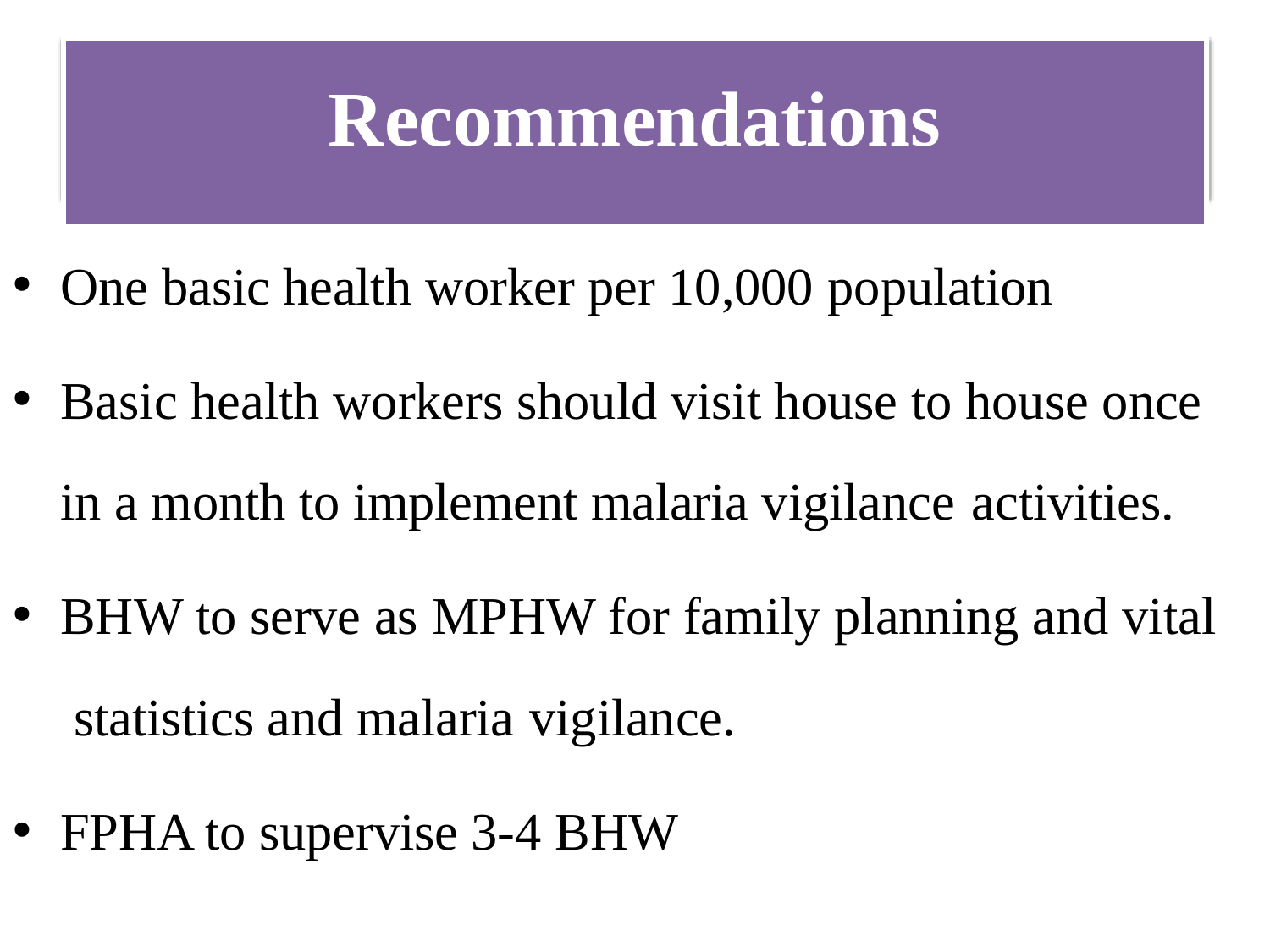

# Recommendations

One basic health worker per 10,000 population
Basic health workers should visit house to house once  in a month to implement malaria vigilance activities.
BHW to serve as MPHW for family planning and vital  statistics and malaria vigilance.
FPHA to supervise 3-4 BHW